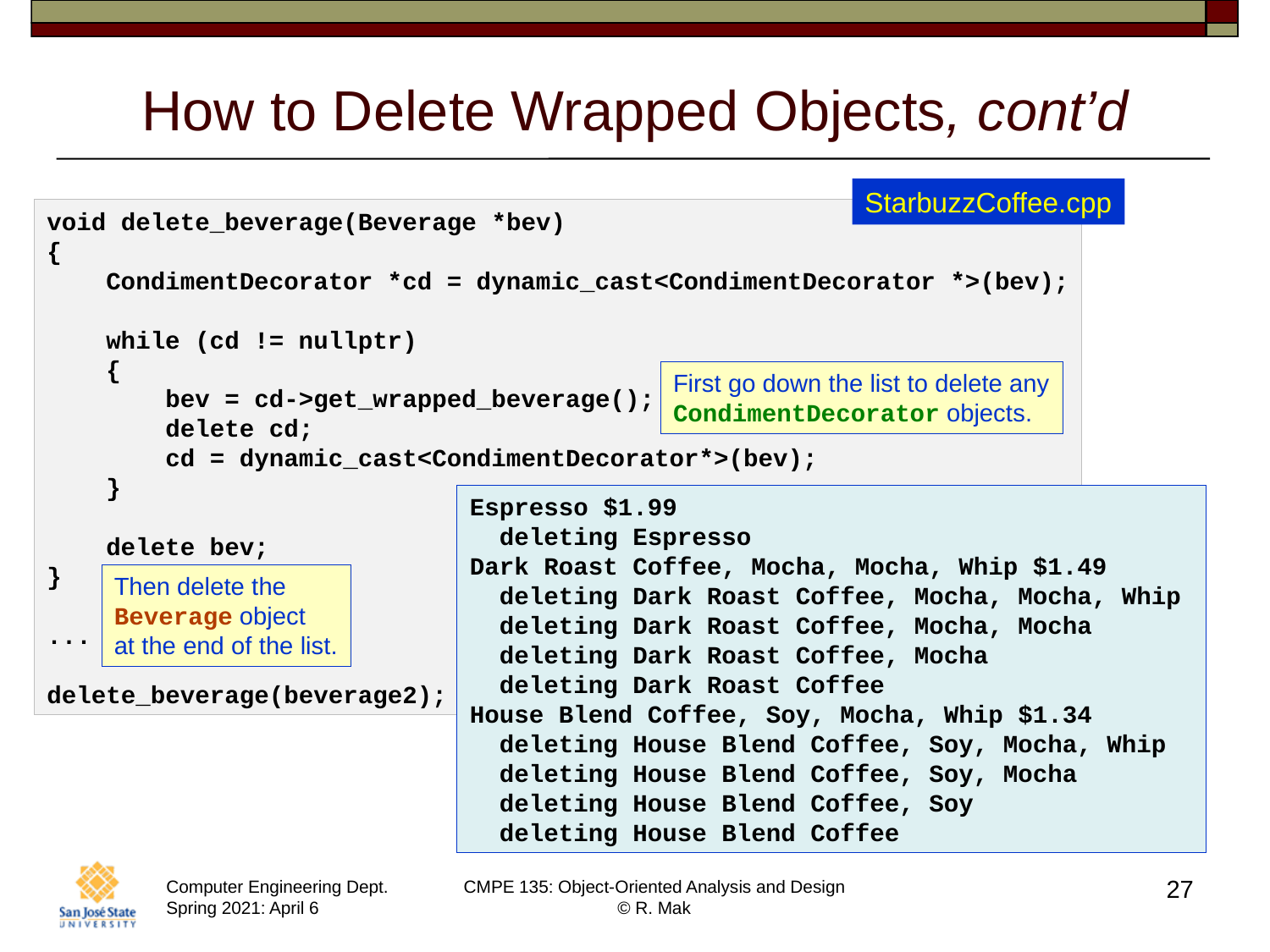

# How to Delete Wrapped Objects, cont’d
StarbuzzCoffee.cpp
void delete_beverage(Beverage *bev)
{
    CondimentDecorator *cd = dynamic_cast<CondimentDecorator *>(bev);

    while (cd != nullptr)
    {
        bev = cd->get_wrapped_beverage();
        delete cd;
        cd = dynamic_cast<CondimentDecorator*>(bev);
    }
    delete bev;
}

...

delete_beverage(beverage2);
First go down the list to delete any
CondimentDecorator objects.
Espresso $1.99
  deleting Espresso
Dark Roast Coffee, Mocha, Mocha, Whip $1.49
  deleting Dark Roast Coffee, Mocha, Mocha, Whip
  deleting Dark Roast Coffee, Mocha, Mocha
  deleting Dark Roast Coffee, Mocha
  deleting Dark Roast Coffee
House Blend Coffee, Soy, Mocha, Whip $1.34
  deleting House Blend Coffee, Soy, Mocha, Whip
  deleting House Blend Coffee, Soy, Mocha
  deleting House Blend Coffee, Soy
  deleting House Blend Coffee
Then delete the
Beverage object
at the end of the list.
27